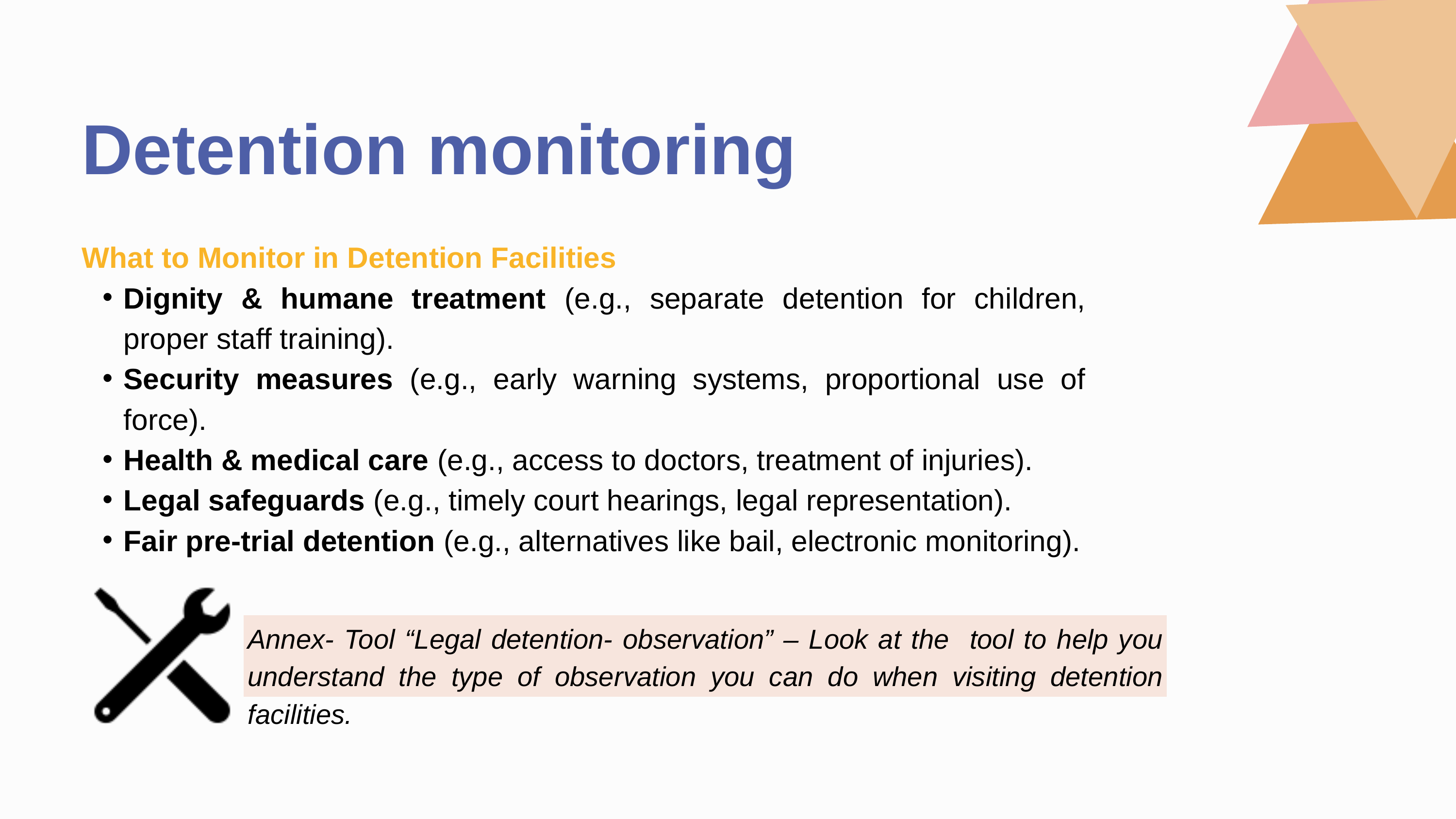

Detention monitoring

What to Monitor in Detention Facilities
Dignity & humane treatment (e.g., separate detention for children, proper staff training).
Security measures (e.g., early warning systems, proportional use of force).
Health & medical care (e.g., access to doctors, treatment of injuries).
Legal safeguards (e.g., timely court hearings, legal representation).
Fair pre-trial detention (e.g., alternatives like bail, electronic monitoring).

Annex- Tool “Legal detention- observation” – Look at the  tool to help you understand the type of observation you can do when visiting detention facilities.